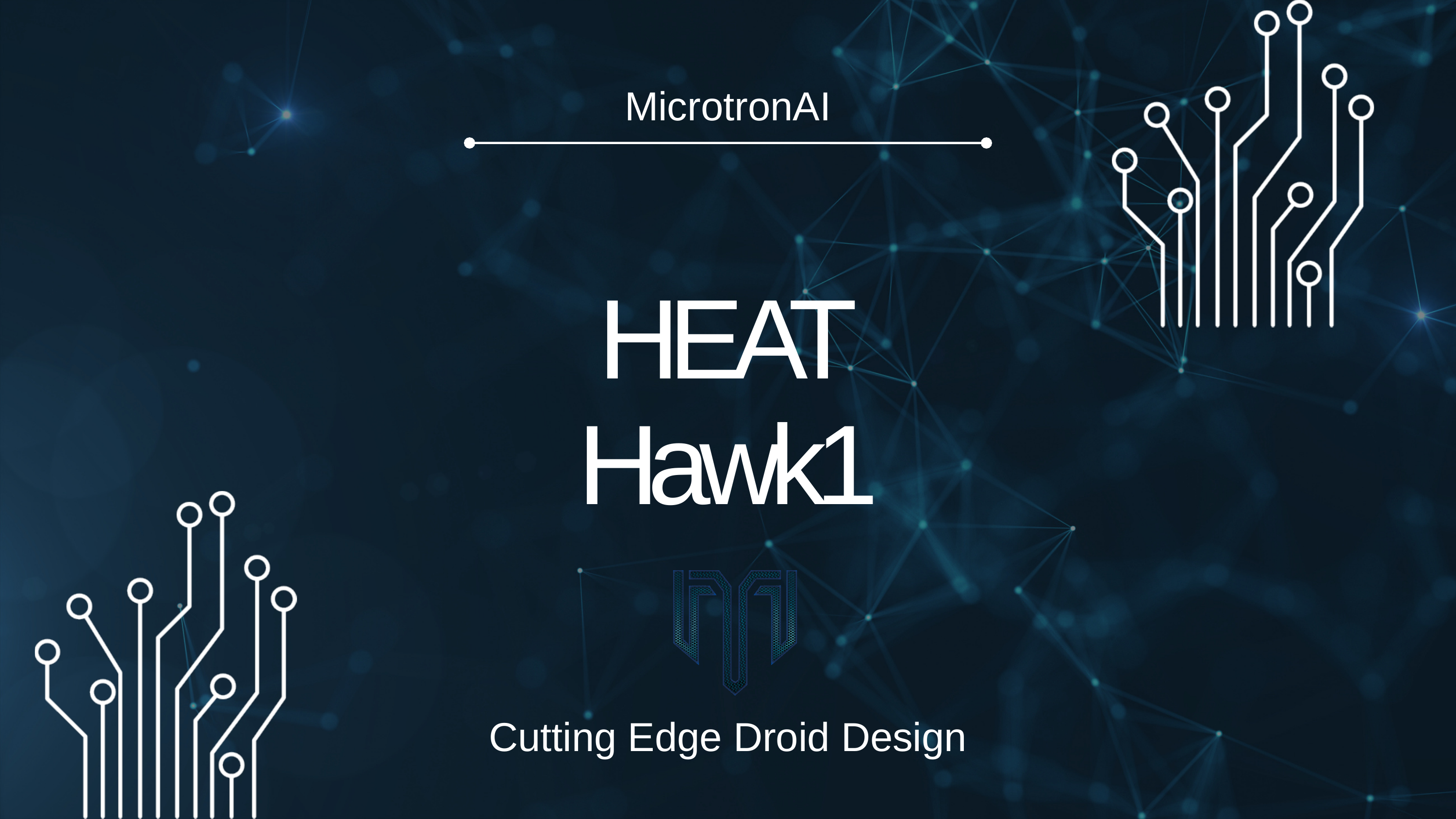

MicrotronAI

HEAT
Hawk1

Cutting Edge Droid Design